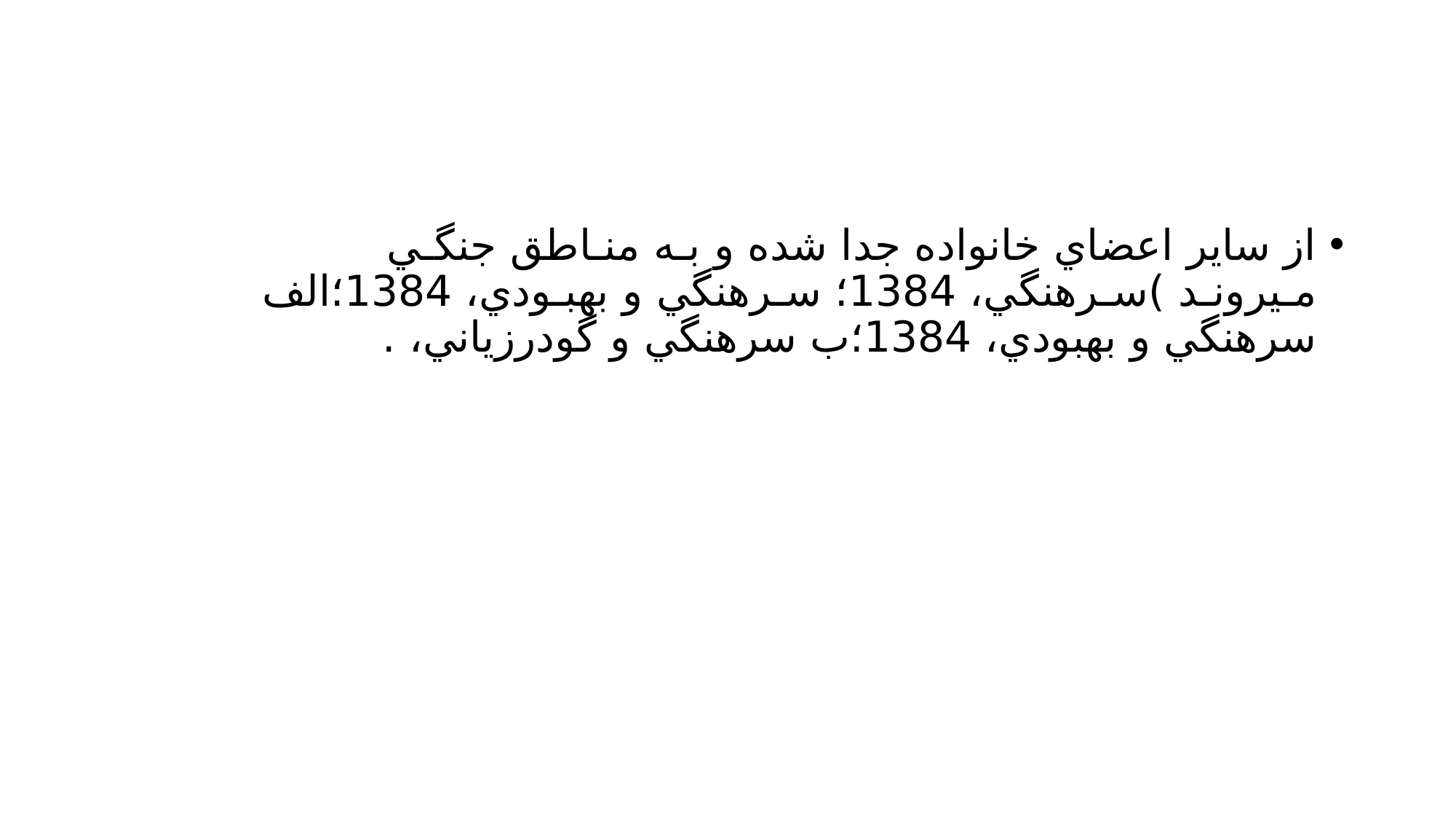

#
از ساير اعضاي خانواده جدا شده و بـه منـاطق جنگـي مـيرونـد )سـرهنگي، 1384؛ سـرهنگي و بهبـودي، 1384؛الف سرهنگي و بهبودي، 1384؛ب سرهنگي و گودرزياني، .